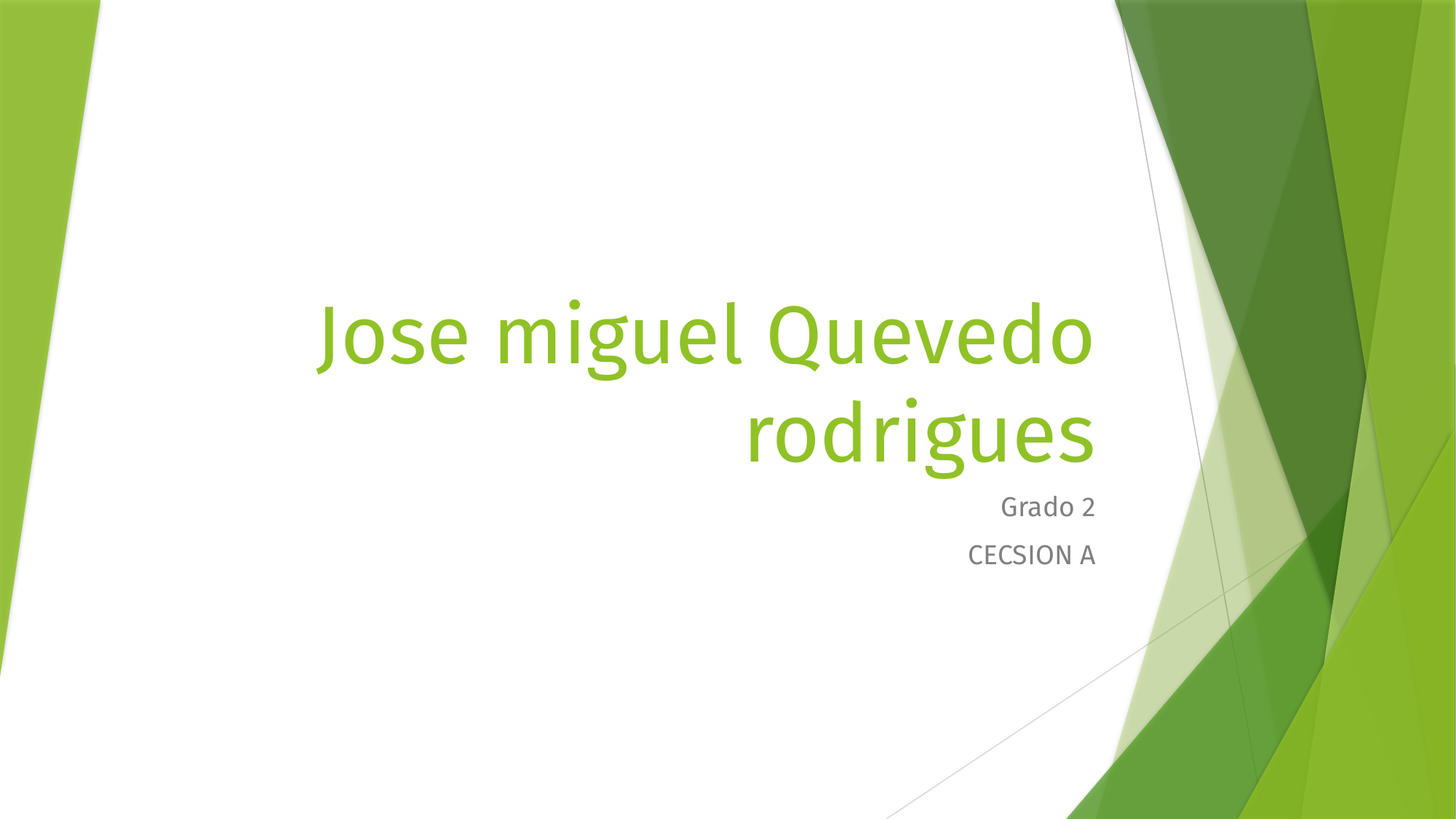

# Jose miguel Quevedo rodrigues
Grado 2
CECSION A